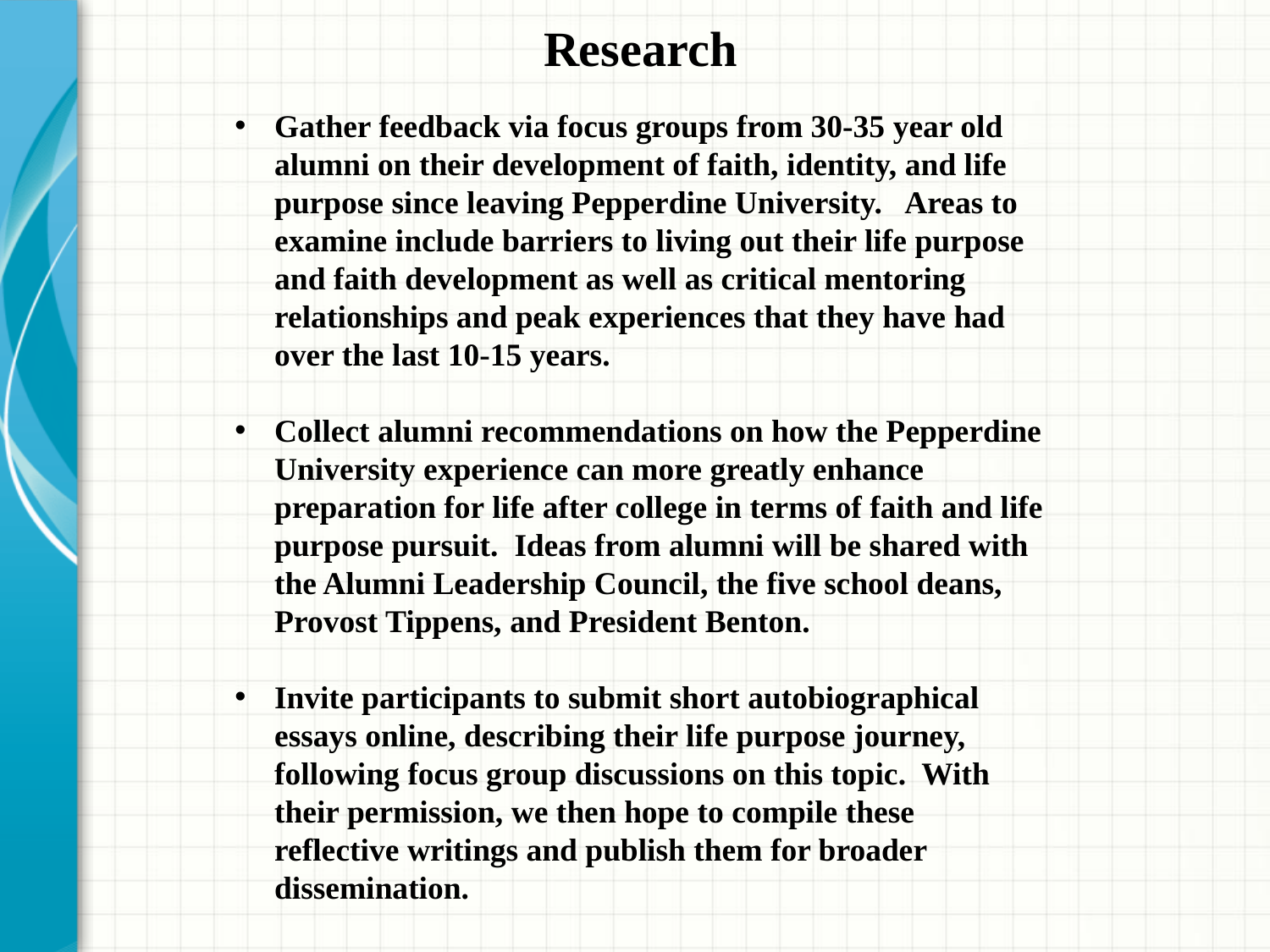

Research

Gather feedback via focus groups from 30-35 year old alumni on their development of faith, identity, and life purpose since leaving Pepperdine University.   Areas to examine include barriers to living out their life purpose and faith development as well as critical mentoring relationships and peak experiences that they have had over the last 10-15 years.

Collect alumni recommendations on how the Pepperdine University experience can more greatly enhance preparation for life after college in terms of faith and life purpose pursuit.  Ideas from alumni will be shared with the Alumni Leadership Council, the five school deans, Provost Tippens, and President Benton.

Invite participants to submit short autobiographical essays online, describing their life purpose journey, following focus group discussions on this topic.  With their permission, we then hope to compile these reflective writings and publish them for broader dissemination.